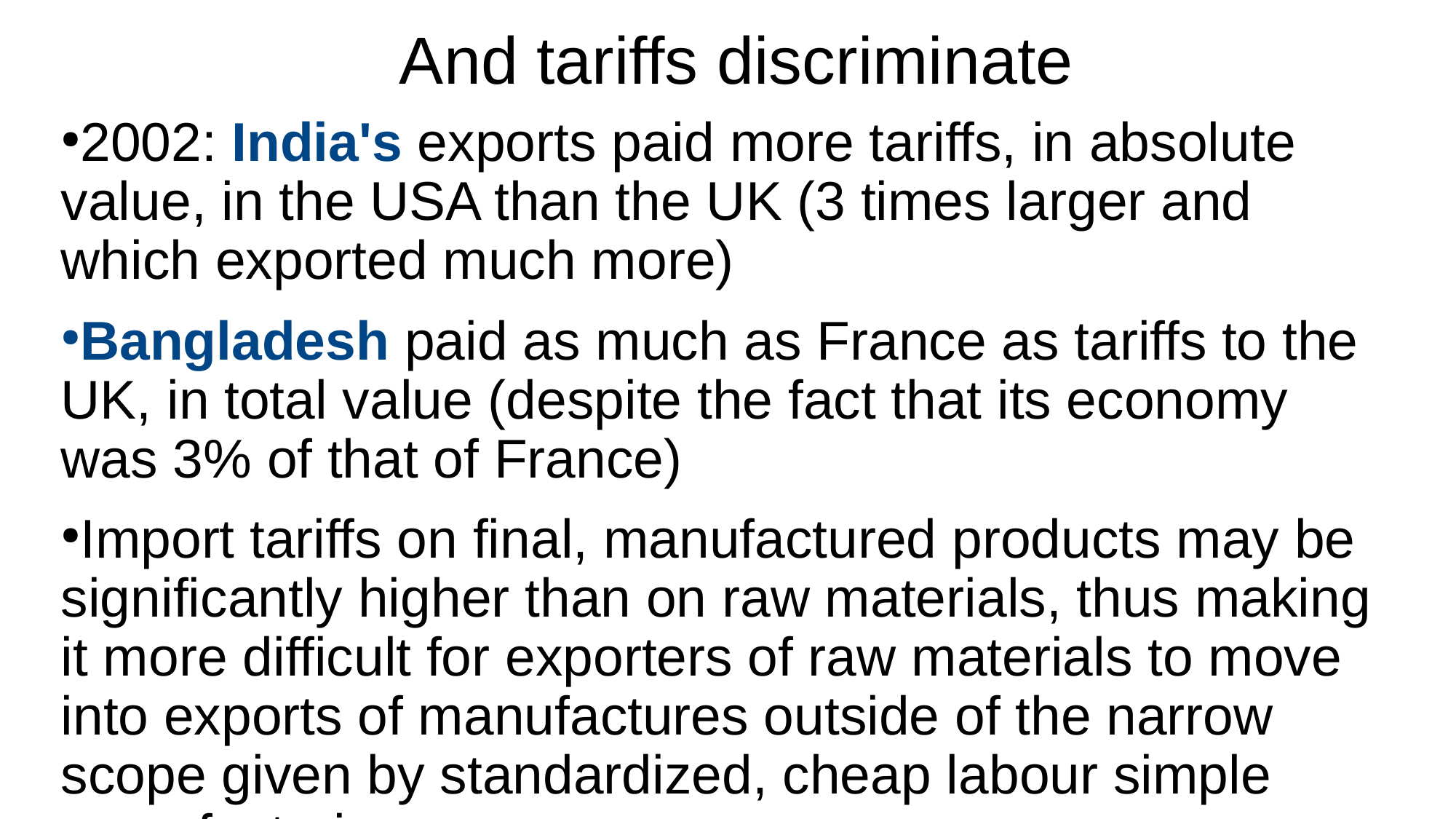

# And tariffs discriminate
2002: India's exports paid more tariffs, in absolute value, in the USA than the UK (3 times larger and which exported much more)
Bangladesh paid as much as France as tariffs to the UK, in total value (despite the fact that its economy was 3% of that of France)
Import tariffs on final, manufactured products may be significantly higher than on raw materials, thus making it more difficult for exporters of raw materials to move into exports of manufactures outside of the narrow scope given by standardized, cheap labour simple manufacturing